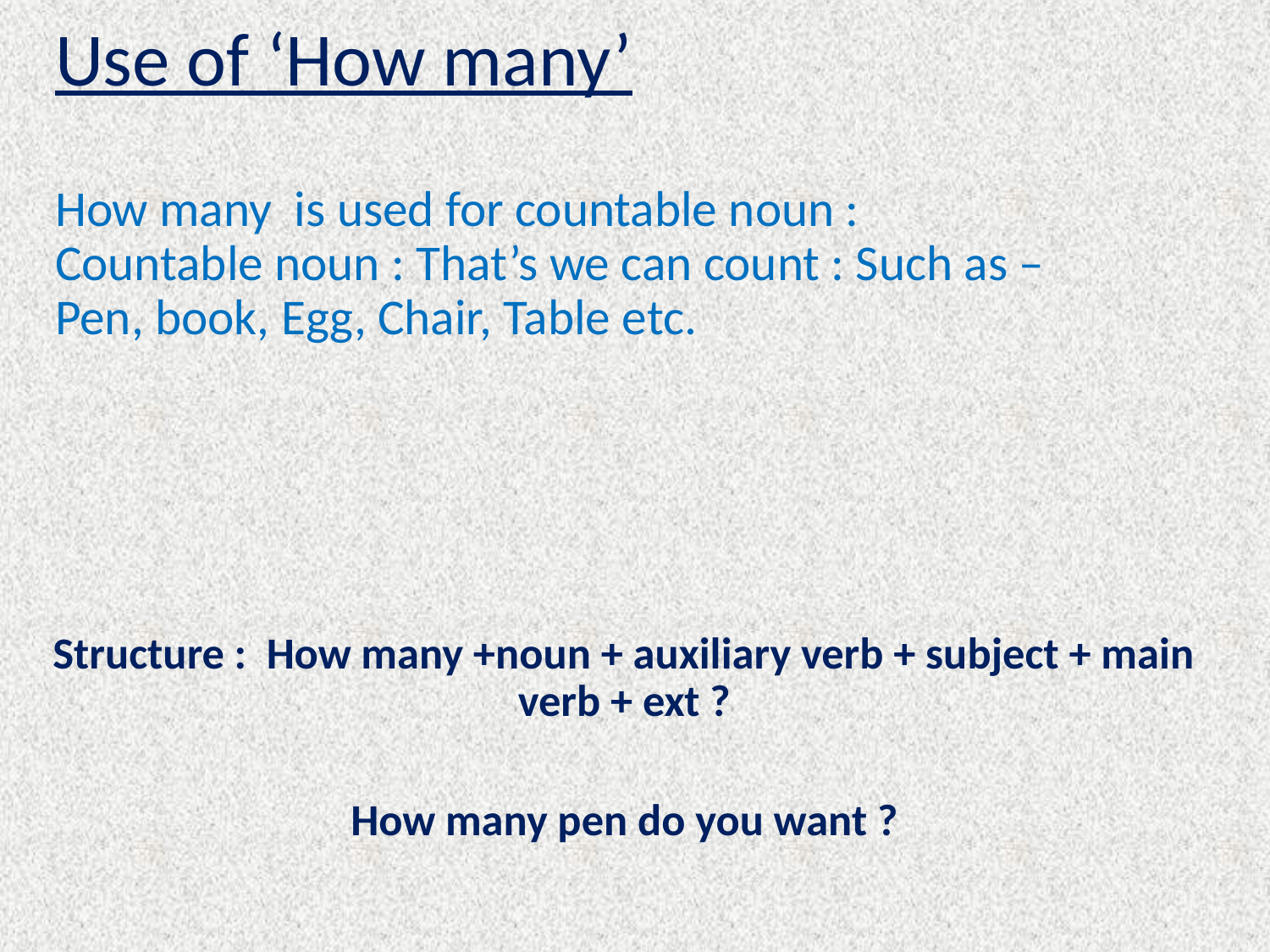

# Use of ‘How many’ How many  is used for countable noun : Countable noun : That’s we can count : Such as – Pen, book, Egg, Chair, Table etc.
Structure :  How many +noun + auxiliary verb + subject + main verb + ext ?

How many pen do you want ?